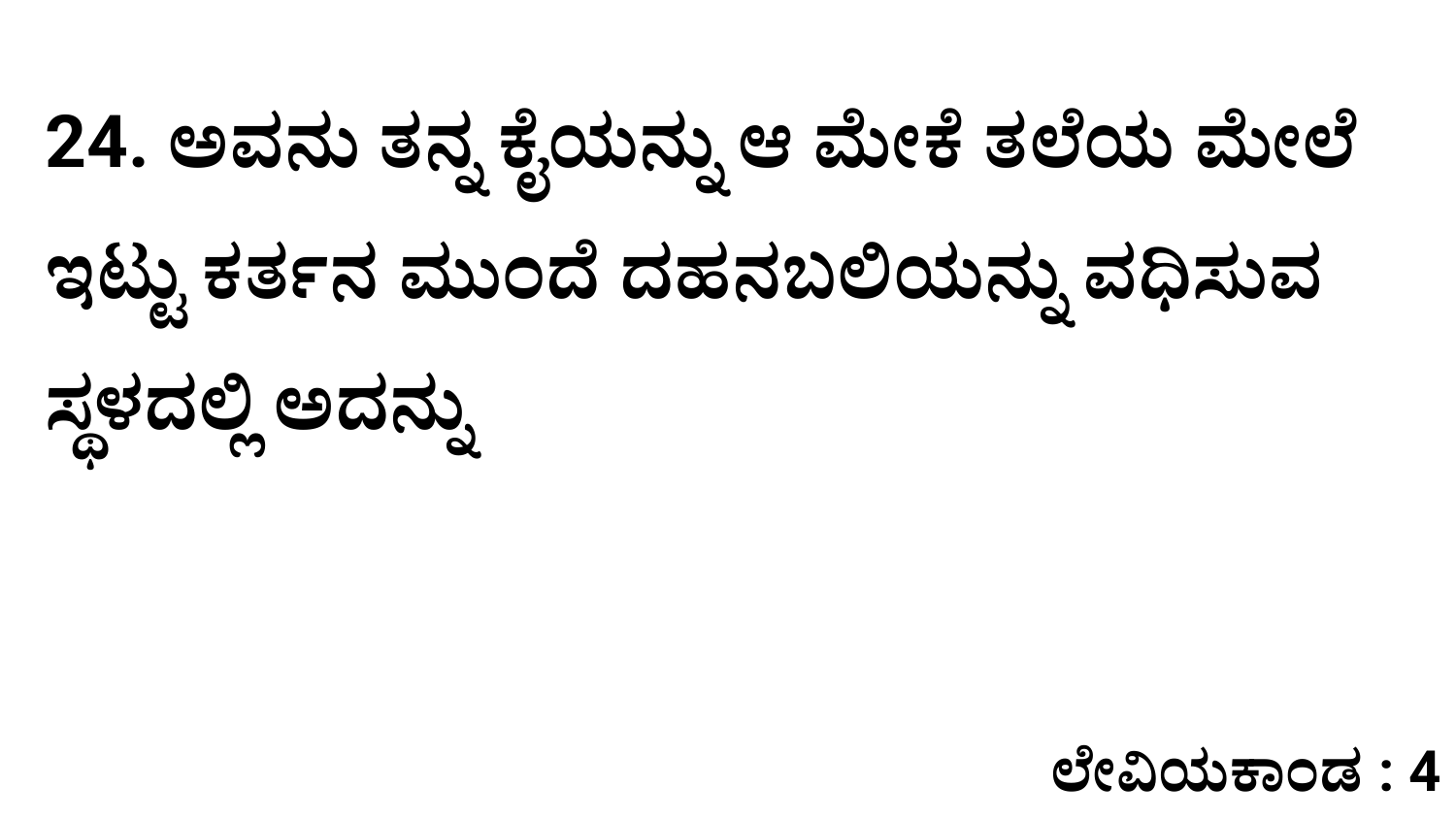

24. ಅವನು ತನ್ನ ಕೈಯನ್ನು ಆ ಮೇಕೆ ತಲೆಯ ಮೇಲೆ ಇಟ್ಟು ಕರ್ತನ ಮುಂದೆ ದಹನಬಲಿಯನ್ನು ವಧಿಸುವ ಸ್ಥಳದಲ್ಲಿ ಅದನ್ನು
ಲೇವಿಯಕಾಂಡ : 4